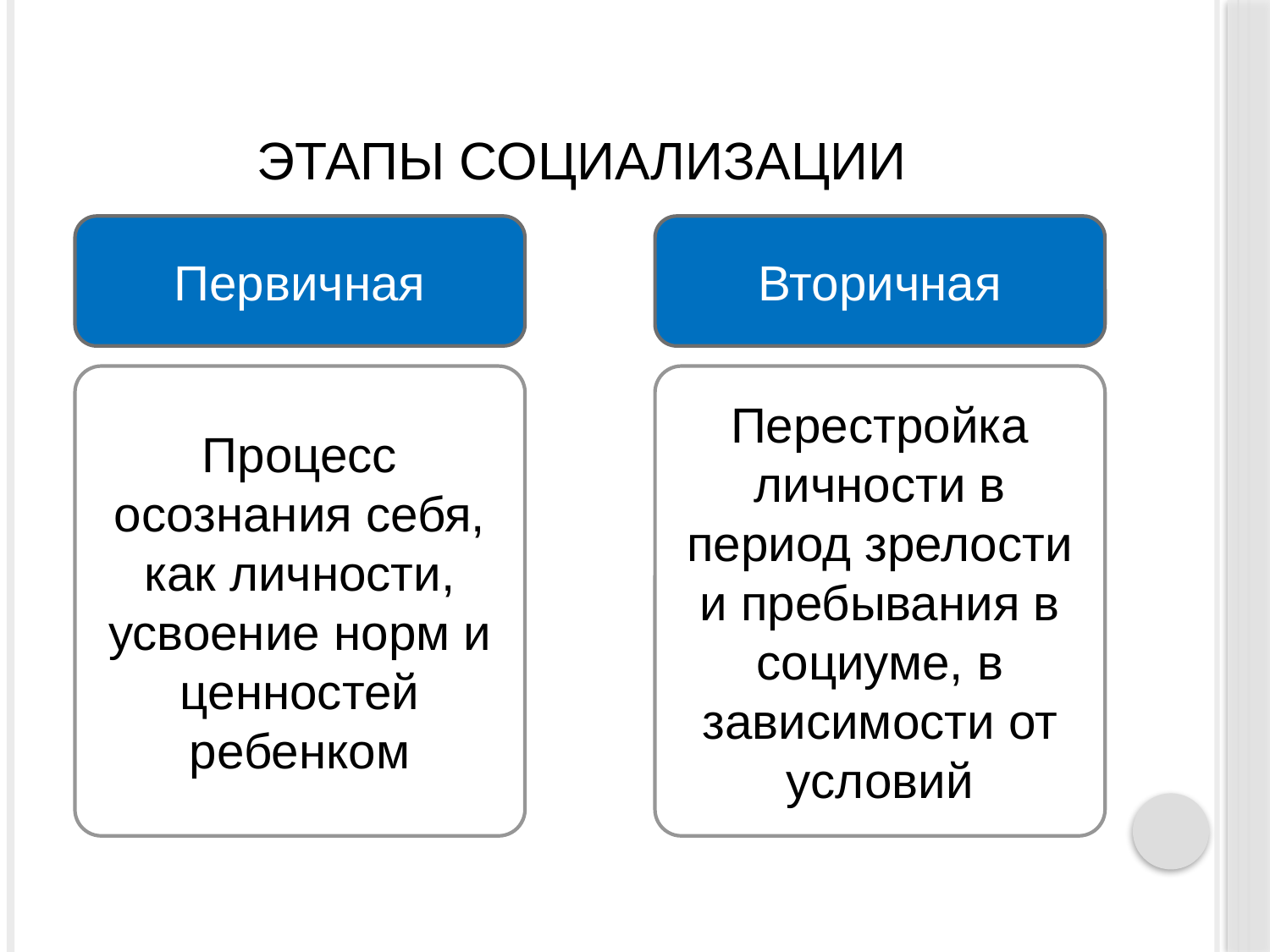

# Этапы социализации
Первичная
Вторичная
Процесс осознания себя, как личности, усвоение норм и ценностей ребенком
Перестройка личности в период зрелости и пребывания в социуме, в зависимости от условий